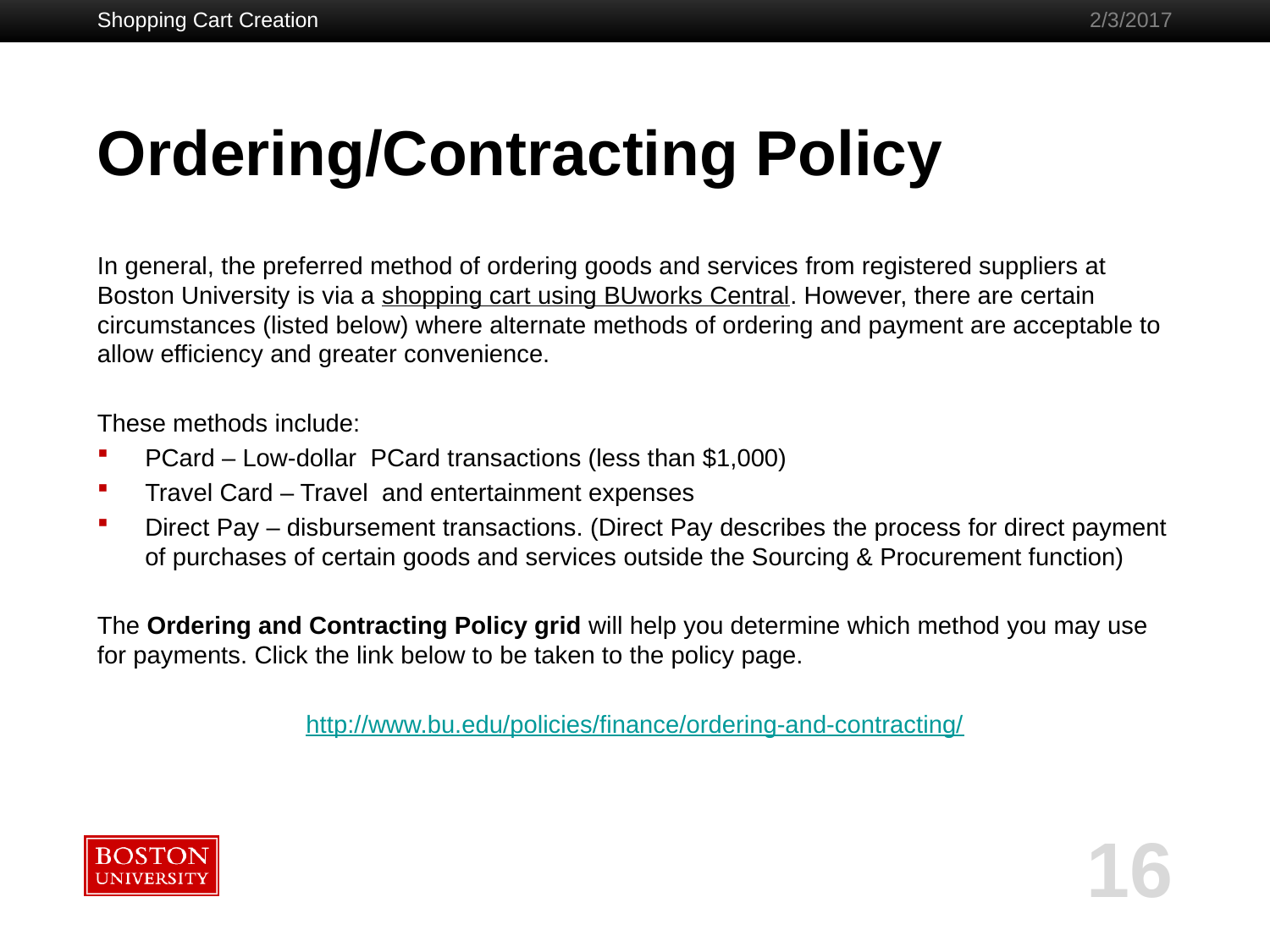

Shopping Cart Creation

2/3/2017
# Ordering/Contracting Policy
In general, the preferred method of ordering goods and services from registered suppliers at Boston University is via a shopping cart using BUworks Central. However, there are certain circumstances (listed below) where alternate methods of ordering and payment are acceptable to allow efficiency and greater convenience.

These methods include:
PCard – Low-dollar  PCard transactions (less than $1,000)
Travel Card – Travel  and entertainment expenses
Direct Pay – disbursement transactions. (Direct Pay describes the process for direct payment of purchases of certain goods and services outside the Sourcing & Procurement function)

The Ordering and Contracting Policy grid will help you determine which method you may use for payments. Click the link below to be taken to the policy page.

http://www.bu.edu/policies/finance/ordering-and-contracting/

16